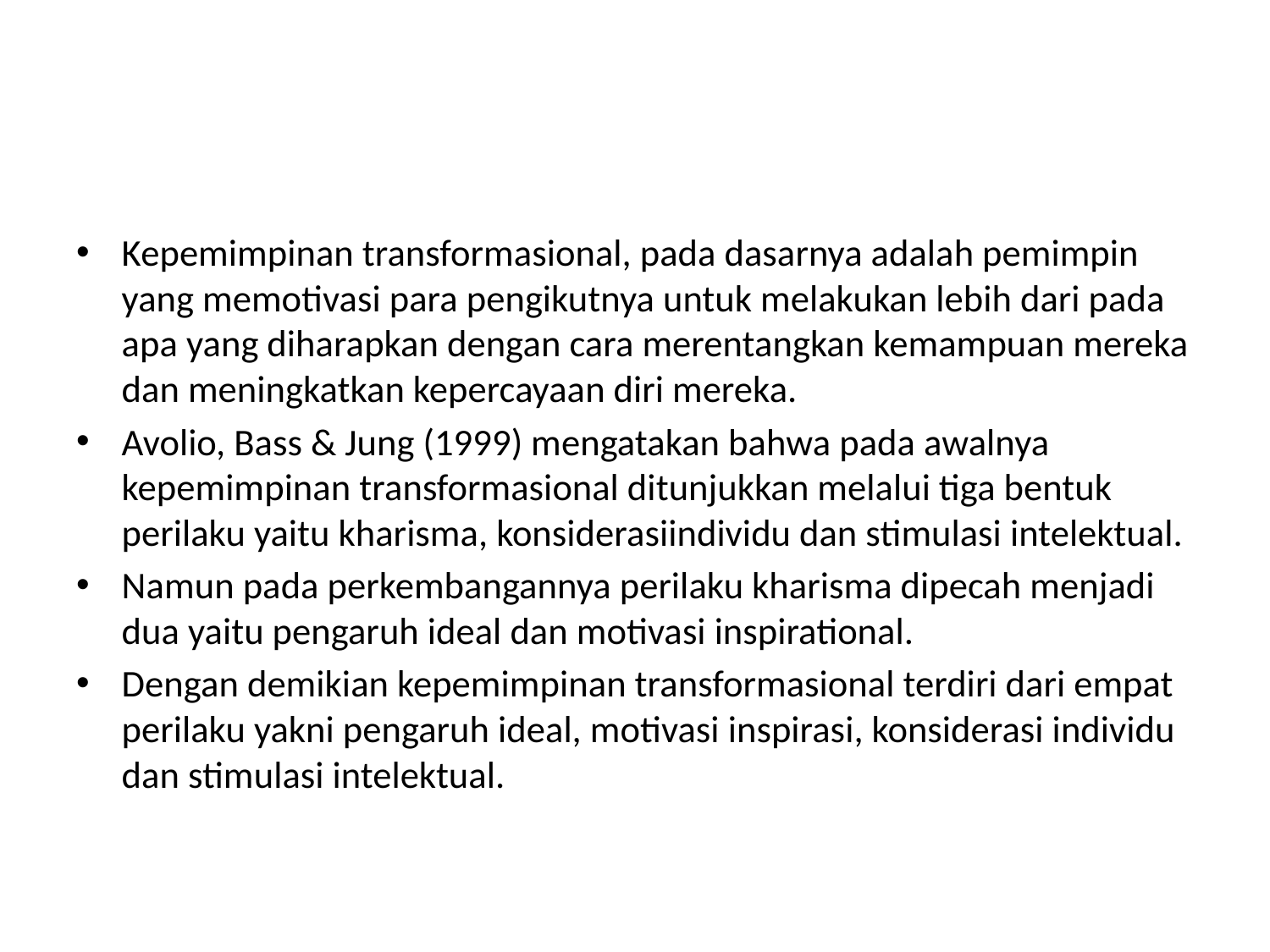

#
Kepemimpinan transformasional, pada dasarnya adalah pemimpin yang memotivasi para pengikutnya untuk melakukan lebih dari pada apa yang diharapkan dengan cara merentangkan kemampuan mereka dan meningkatkan kepercayaan diri mereka.
Avolio, Bass & Jung (1999) mengatakan bahwa pada awalnya kepemimpinan transformasional ditunjukkan melalui tiga bentuk perilaku yaitu kharisma, konsiderasiindividu dan stimulasi intelektual.
Namun pada perkembangannya perilaku kharisma dipecah menjadi dua yaitu pengaruh ideal dan motivasi inspirational.
Dengan demikian kepemimpinan transformasional terdiri dari empat perilaku yakni pengaruh ideal, motivasi inspirasi, konsiderasi individu dan stimulasi intelektual.